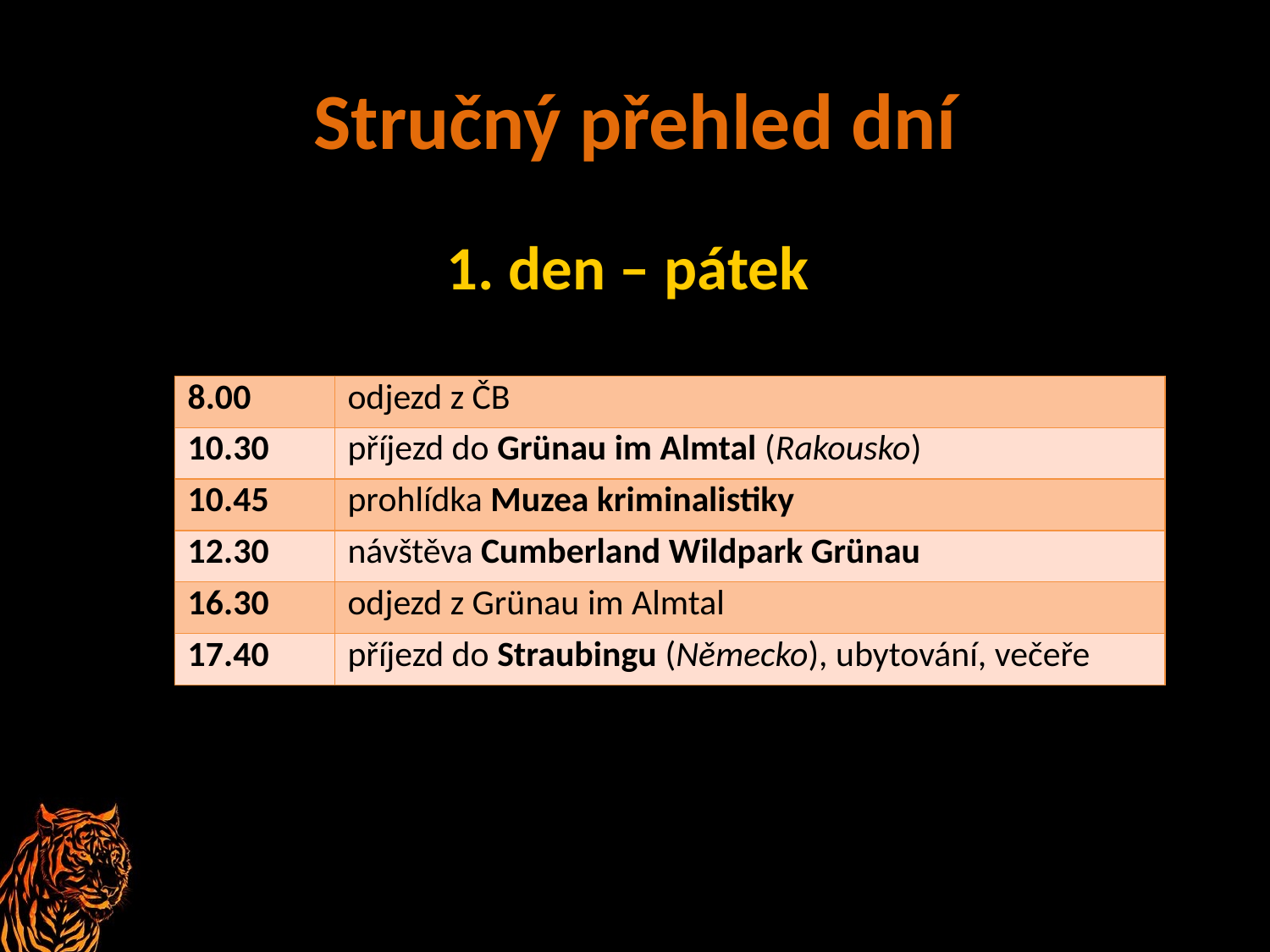

# Stručný přehled dní
1. den – pátek

| 8.00 | odjezd z ČB |
| --- | --- |
| 10.30 | příjezd do Grünau im Almtal (Rakousko) |
| 10.45 | prohlídka Muzea kriminalistiky |
| 12.30 | návštěva Cumberland Wildpark Grünau |
| 16.30 | odjezd z Grünau im Almtal |
| 17.40 | příjezd do Straubingu (Německo), ubytování, večeře |